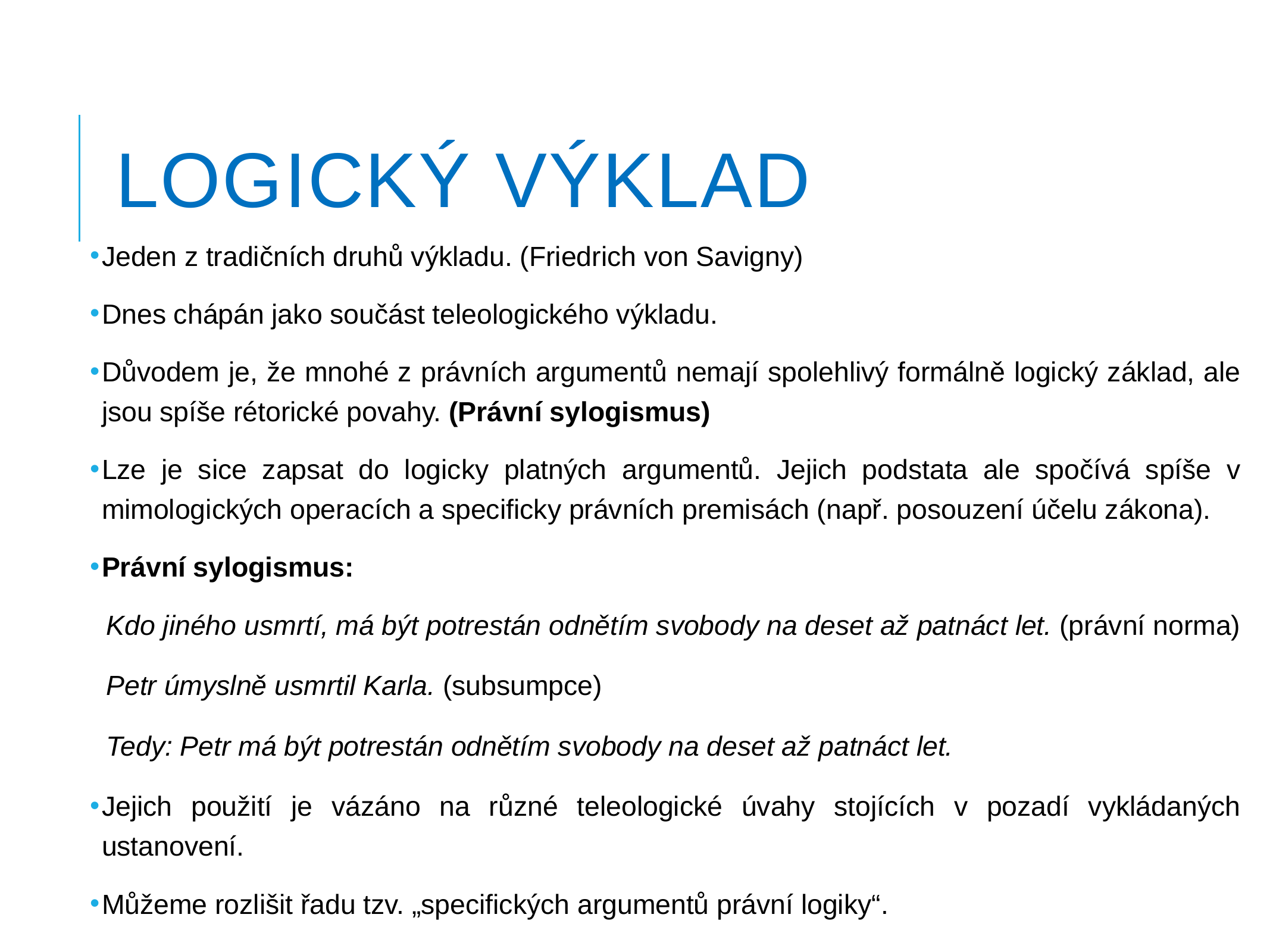

# Logický výklad
Jeden z tradičních druhů výkladu. (Friedrich von Savigny)
Dnes chápán jako součást teleologického výkladu.
Důvodem je, že mnohé z právních argumentů nemají spolehlivý formálně logický základ, ale jsou spíše rétorické povahy. (Právní sylogismus)
Lze je sice zapsat do logicky platných argumentů. Jejich podstata ale spočívá spíše v mimologických operacích a specificky právních premisách (např. posouzení účelu zákona).
Právní sylogismus:
Kdo jiného usmrtí, má být potrestán odnětím svobody na deset až patnáct let. (právní norma)
Petr úmyslně usmrtil Karla. (subsumpce)
Tedy: Petr má být potrestán odnětím svobody na deset až patnáct let.
Jejich použití je vázáno na různé teleologické úvahy stojících v pozadí vykládaných ustanovení.
Můžeme rozlišit řadu tzv. „specifických argumentů právní logiky“.